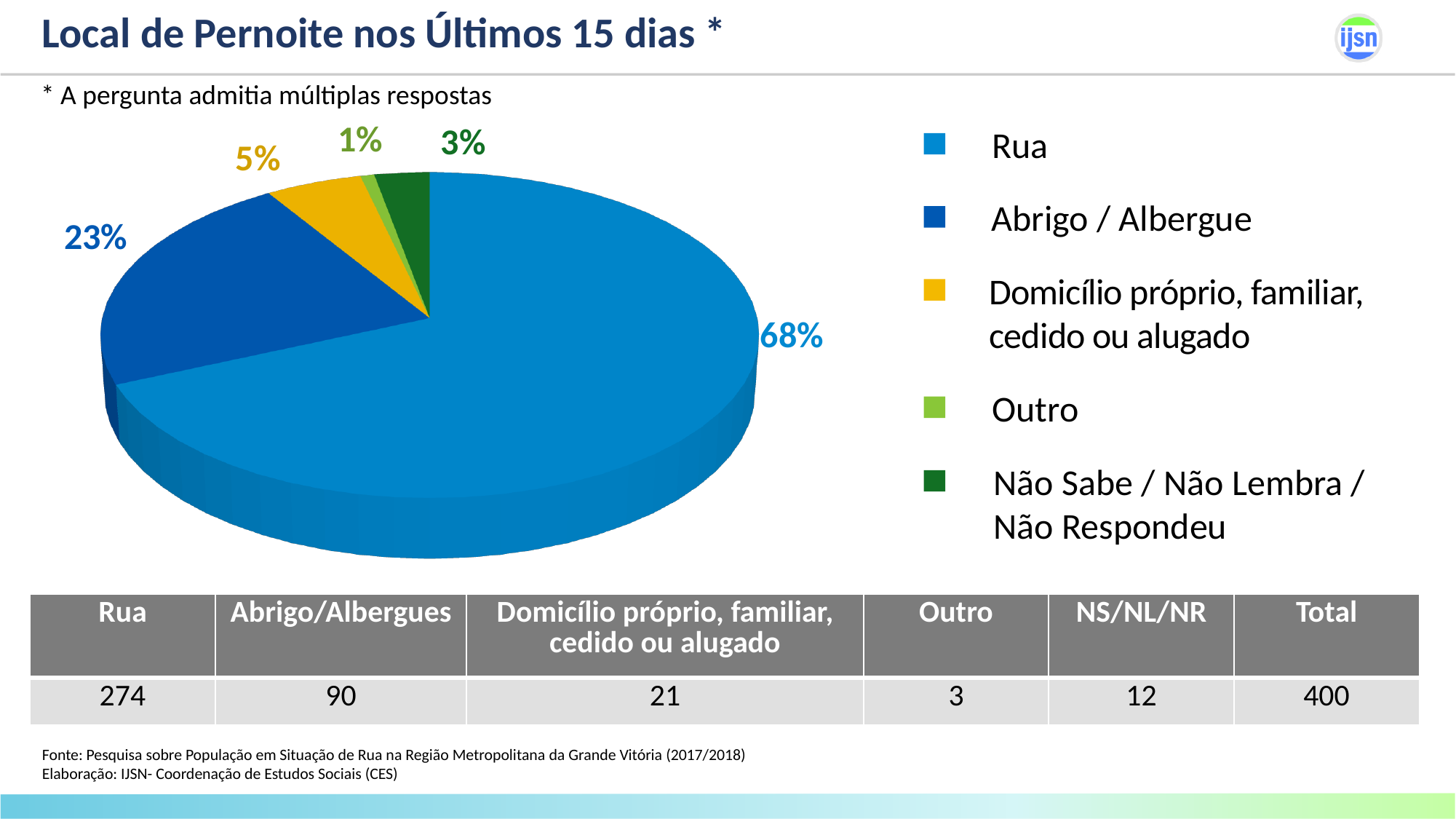

# Local de Pernoite nos Últimos 15 dias *
* A pergunta admitia múltiplas respostas
1%
3%
Rua

5%

[unsupported chart]

Abrigo / Albergue

23%
Domicílio próprio, familiar,
cedido ou alugado

68%
Outro

Não Sabe / Não Lembra /
Não Respondeu

| Rua | Abrigo/Albergues | Domicílio próprio, familiar, cedido ou alugado | Outro | NS/NL/NR | Total |
| --- | --- | --- | --- | --- | --- |
| 274 | 90 | 21 | 3 | 12 | 400 |
Fonte: Pesquisa sobre População em Situação de Rua na Região Metropolitana da Grande Vitória (2017/2018)
Elaboração: IJSN- Coordenação de Estudos Sociais (CES)